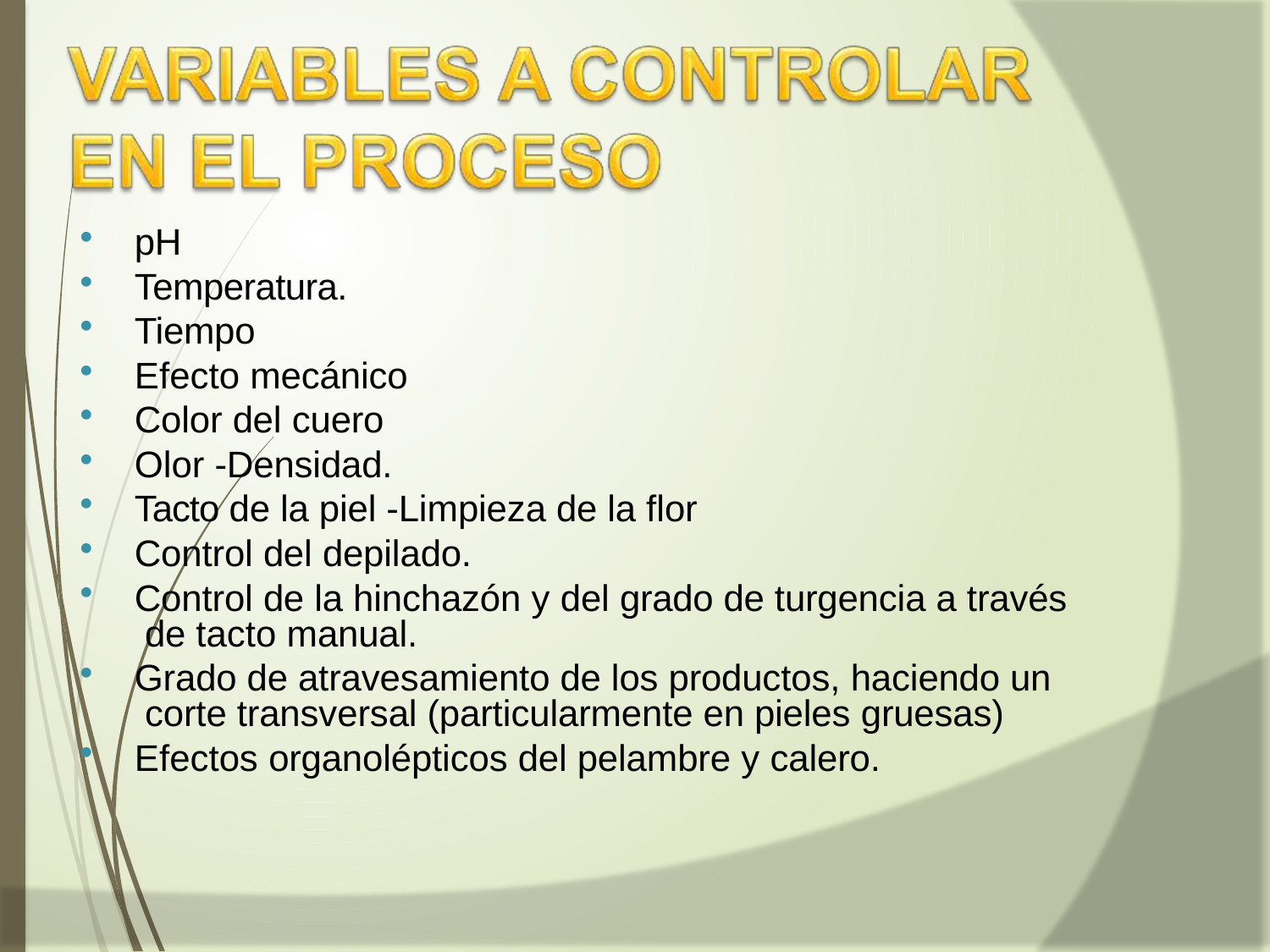

pH
Temperatura.
Tiempo
Efecto mecánico
Color del cuero
Olor -Densidad.
Tacto de la piel -Limpieza de la flor
Control del depilado.
Control de la hinchazón y del grado de turgencia a través  de tacto manual.
Grado de atravesamiento de los productos, haciendo un  corte transversal (particularmente en pieles gruesas)
Efectos organolépticos del pelambre y calero.